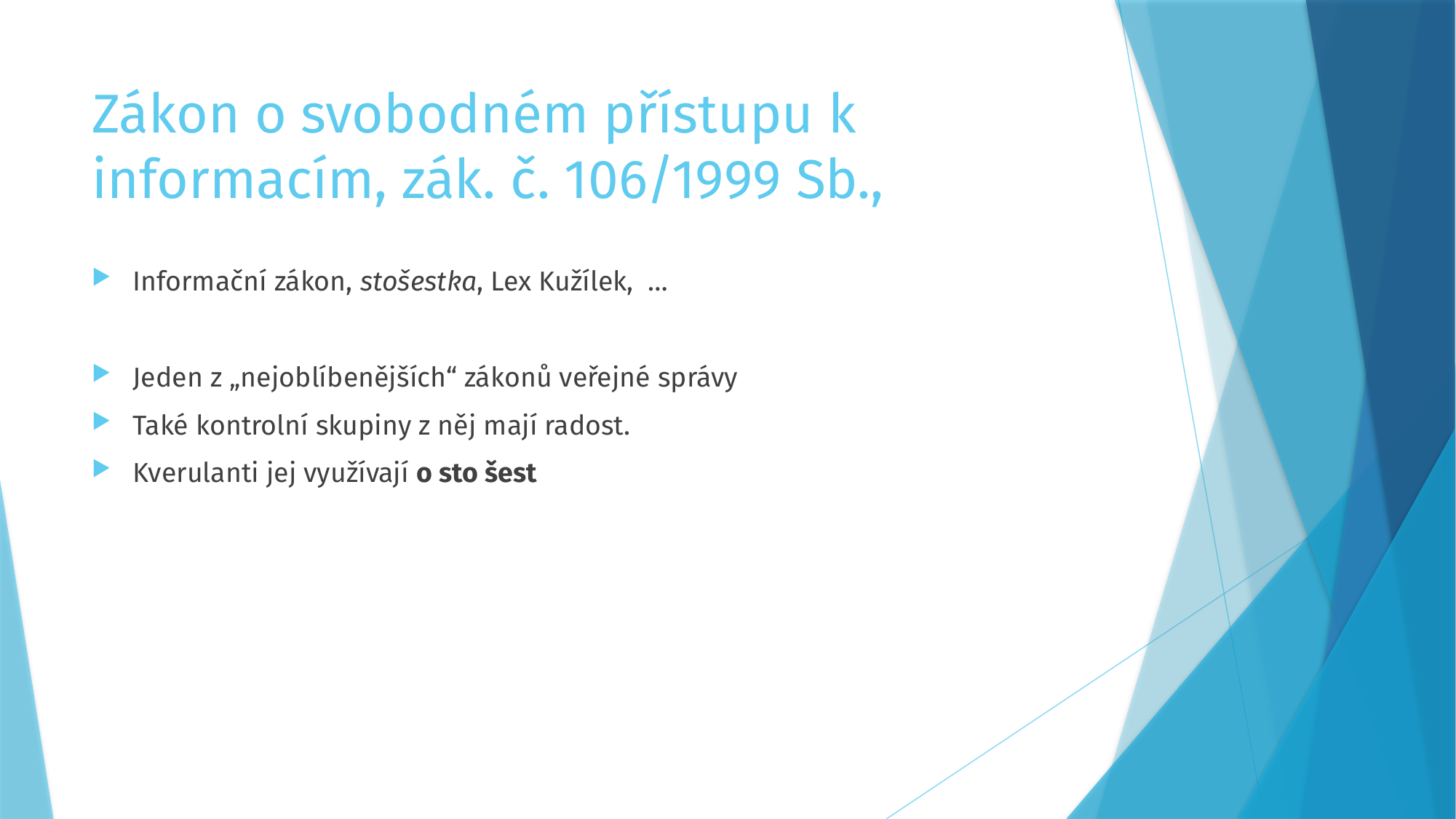

# Zákon o svobodném přístupu k informacím, zák. č. 106/1999 Sb.,
Informační zákon, stošestka, Lex Kužílek,  …

Jeden z „nejoblíbenějších“ zákonů veřejné správy
Také kontrolní skupiny z něj mají radost.
Kverulanti jej využívají o sto šest